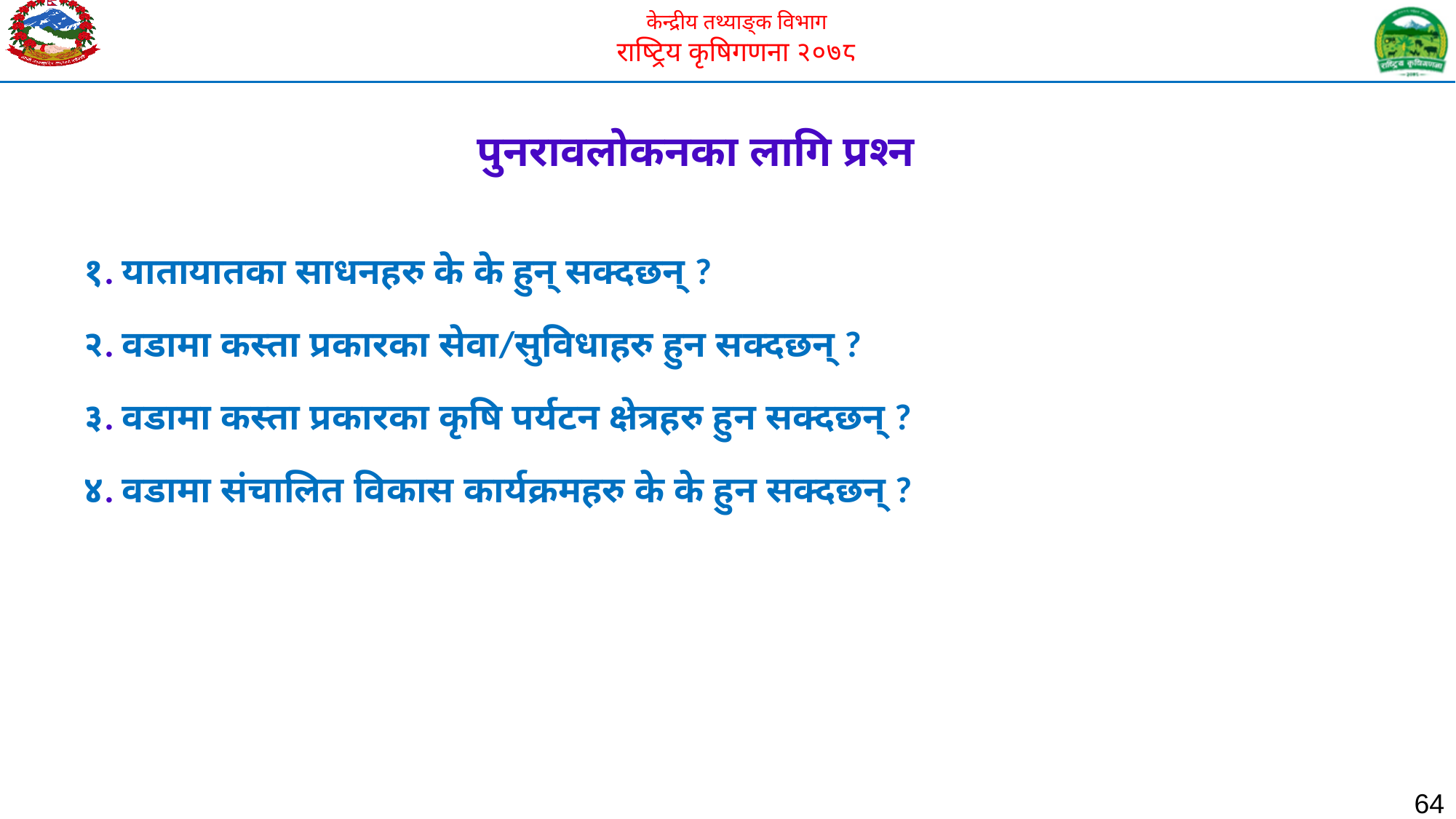

१. यातायातका साधनहरु के के हुन् सक्दछन् ?
२. वडामा कस्ता प्रकारका सेवा/सुविधाहरु हुन सक्दछन् ?
३. वडामा कस्ता प्रकारका कृषि पर्यटन क्षेत्रहरु हुन सक्दछन् ?
४. वडामा संचालित विकास कार्यक्रमहरु के के हुन सक्दछन् ?
पुनरावलोकनका लागि प्रश्न
64